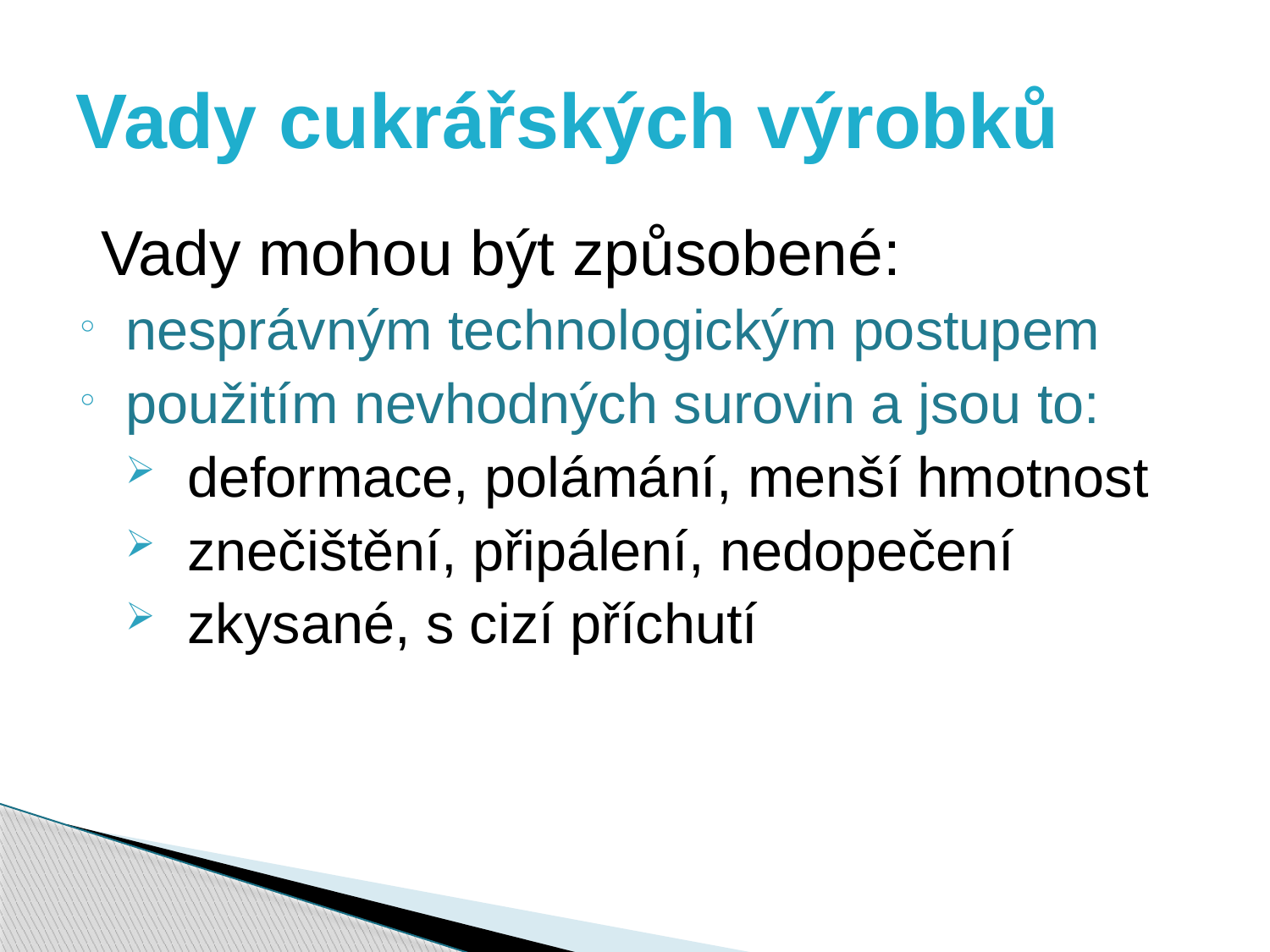

# Vady cukrářských výrobků
Vady mohou být způsobené:
nesprávným technologickým postupem
použitím nevhodných surovin a jsou to:
deformace, polámání, menší hmotnost
znečištění, připálení, nedopečení
zkysané, s cizí příchutí